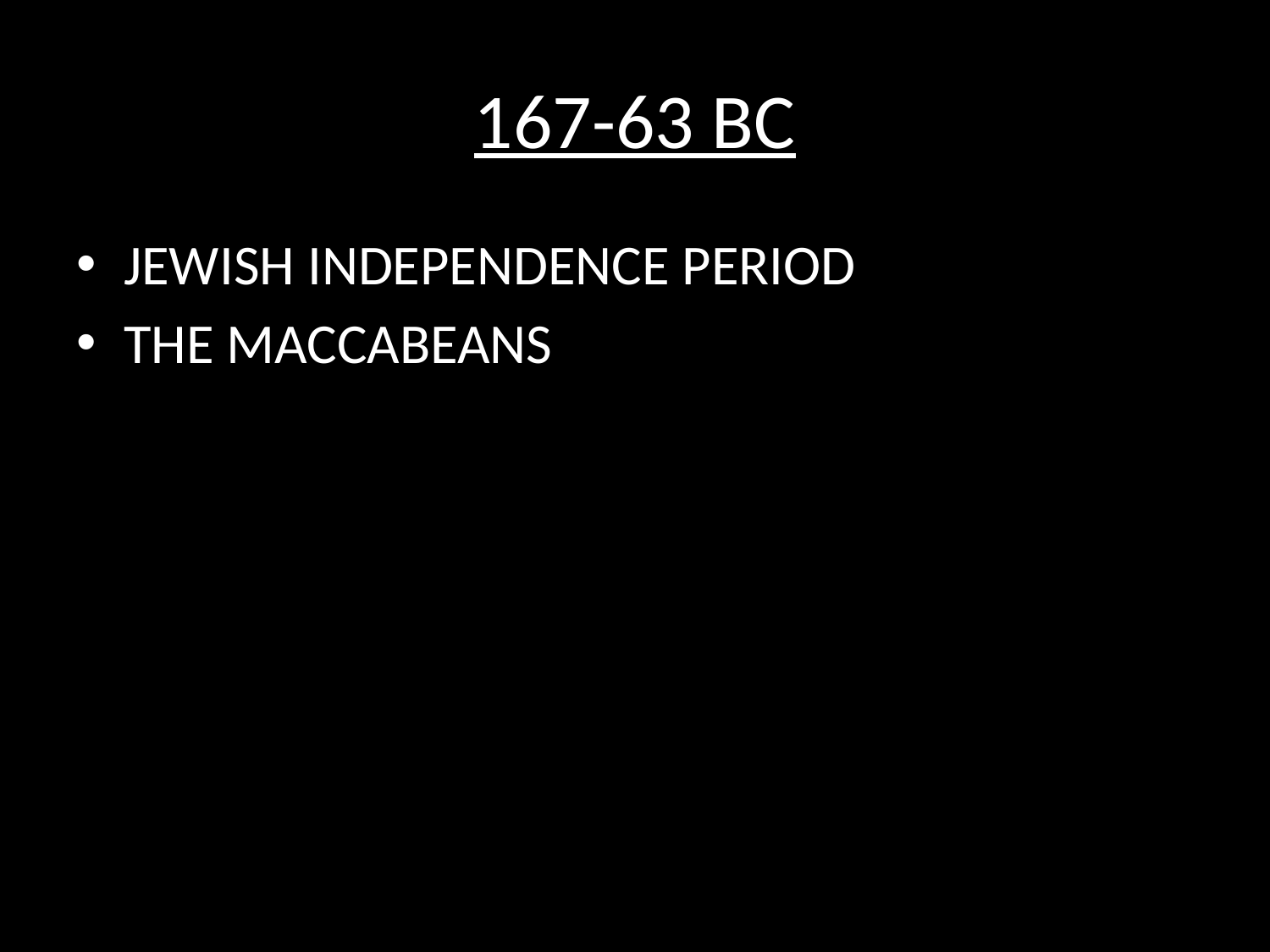

# 167-63 BC
JEWISH INDEPENDENCE PERIOD
THE MACCABEANS